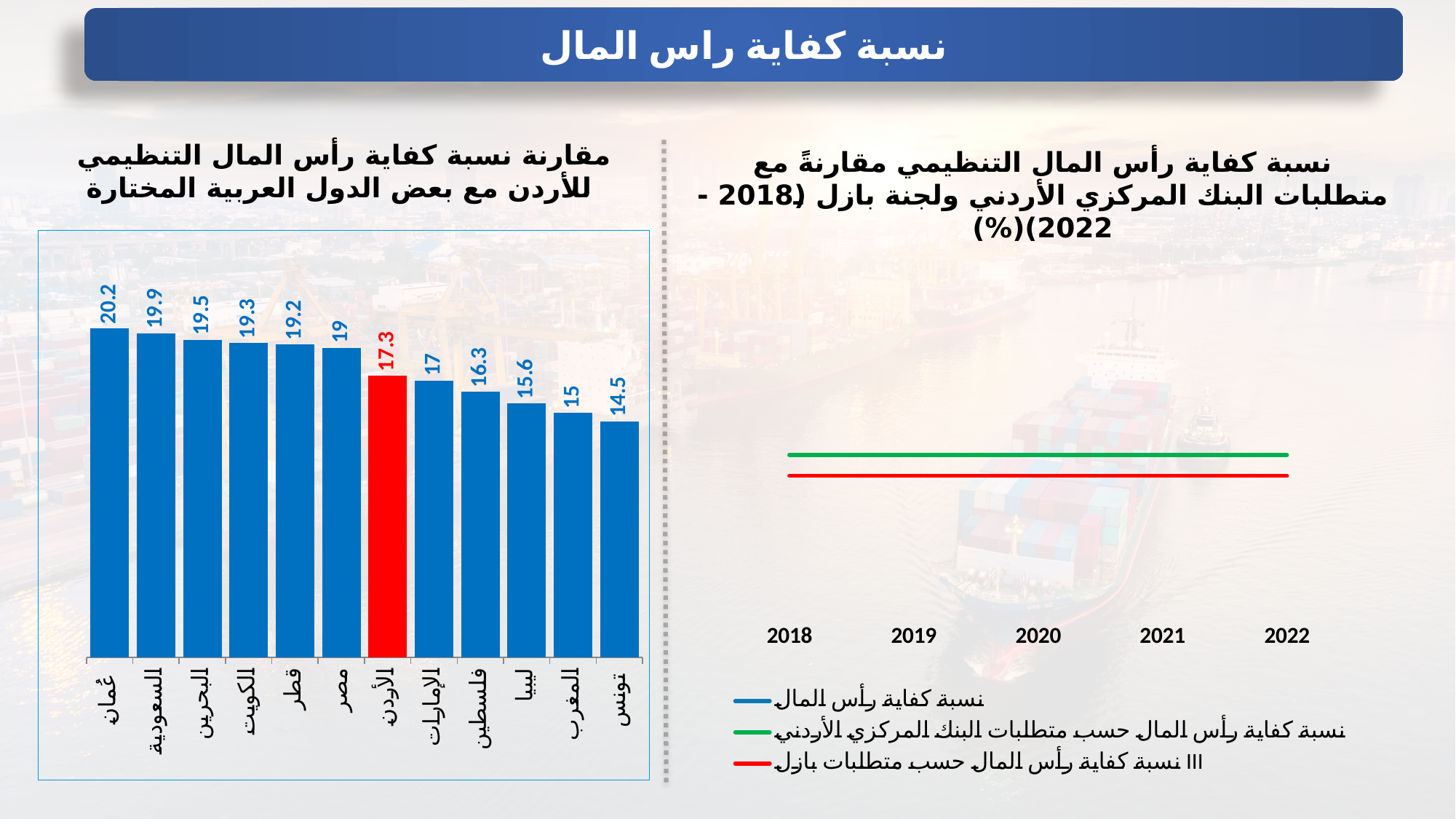

نسبة كفاية راس المال
مقارنة نسبة كفاية رأس المال التنظيمي
 للأردن مع بعض الدول العربية المختارة
نسبة كفاية رأس المال التنظيمي مقارنةً مع متطلبات البنك المركزي الأردني ولجنة بازل (2018 - 2022)(%)

### Chart

| Category | نسبة كفاية رأس المال | نسبة كفاية رأس المال حسب متطلبات البنك المركزي الأردني | نسبة كفاية رأس المال حسب متطلبات بازل III |
|---|---|---|---|
| 43435 | 16.9 | 12.0 | 10.5 |
| 43800 | 18.3 | 12.0 | 10.5 |
| 44166 | 18.3 | 12.0 | 10.5 |
| 44531 | 18.0 | 12.0 | 10.5 |
| 44896 | 17.3 | 12.0 | 10.5 |

### Chart

| Category |  |
|---|---|
| عُمان  | 20.2 |
| السعودية | 19.9 |
| البحرين | 19.5 |
| الكويت | 19.3 |
| قطر | 19.2 |
| مصر | 19.0 |
| الأردن | 17.3 |
| الإمارات | 17.0 |
| فلسطين | 16.3 |
| ليبيا | 15.6 |
| المغرب | 15.0 |
| تونس  | 14.5 |

### Chart

| Category |
|---|